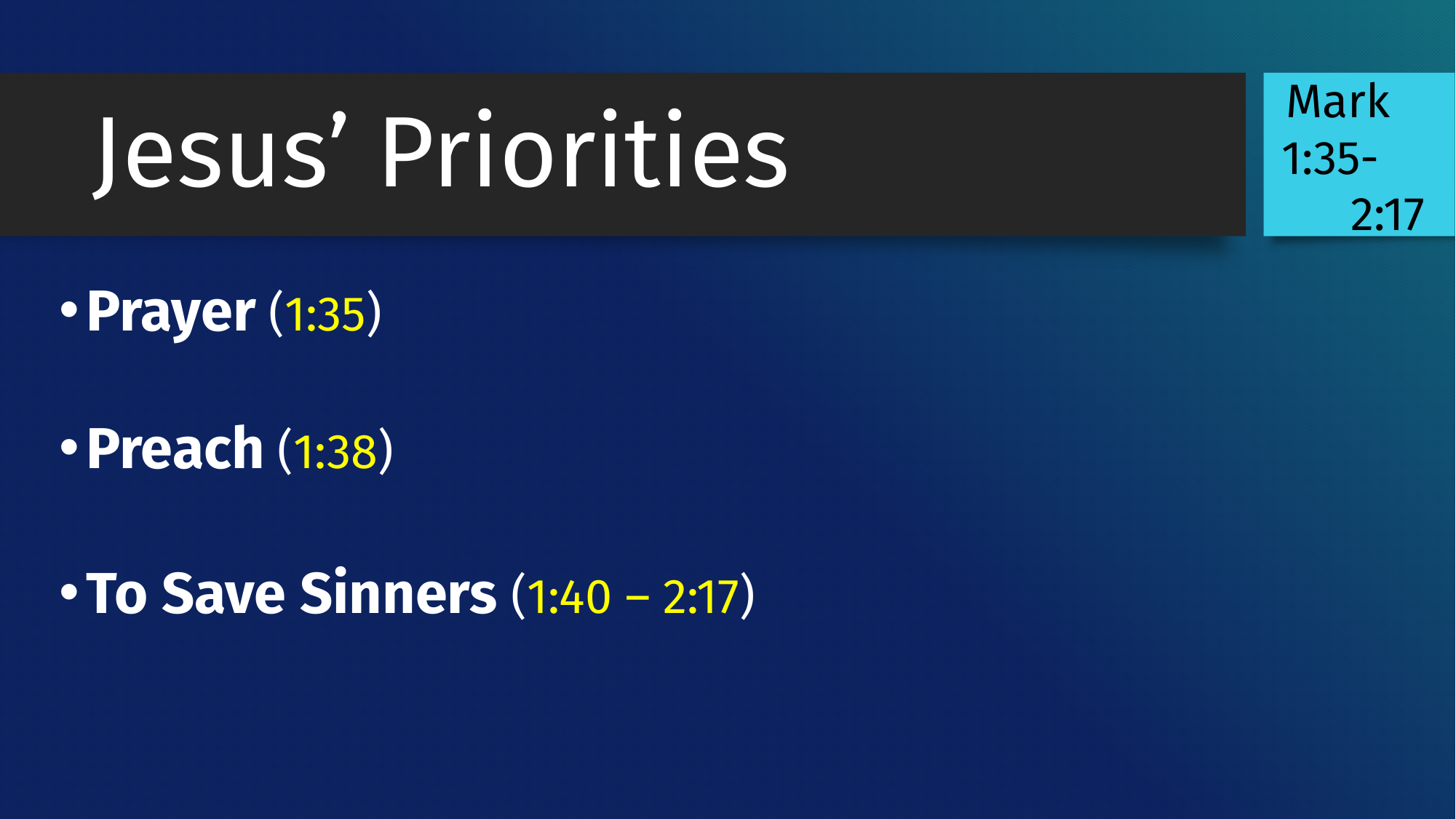

Mark
  1:35-
    2:17
# Jesus’ Priorities
Prayer (1:35)

Preach (1:38)

To Save Sinners (1:40 – 2:17)